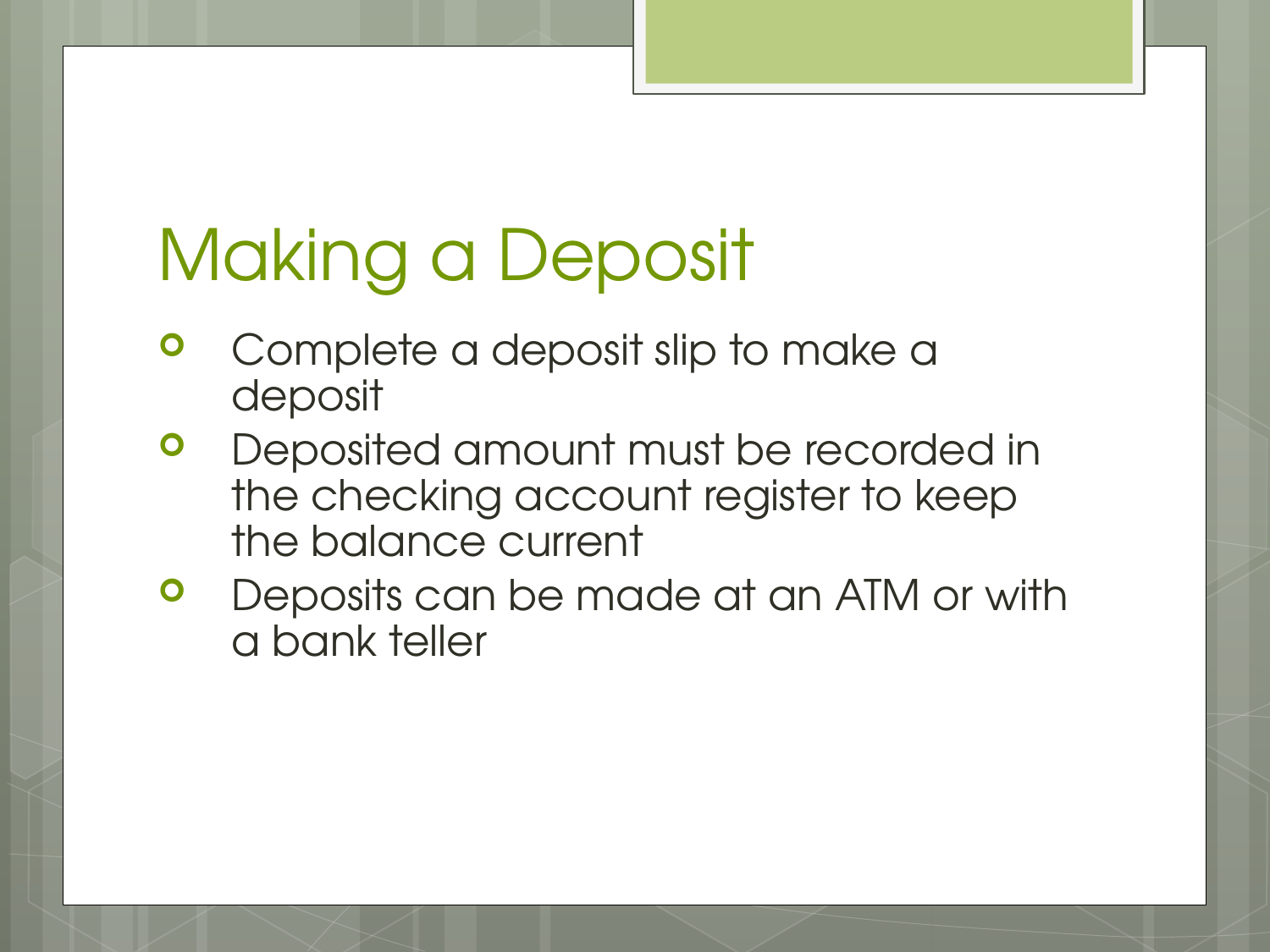

# Making a Deposit
Complete a deposit slip to make a deposit
Deposited amount must be recorded in the checking account register to keep the balance current
Deposits can be made at an ATM or with a bank teller